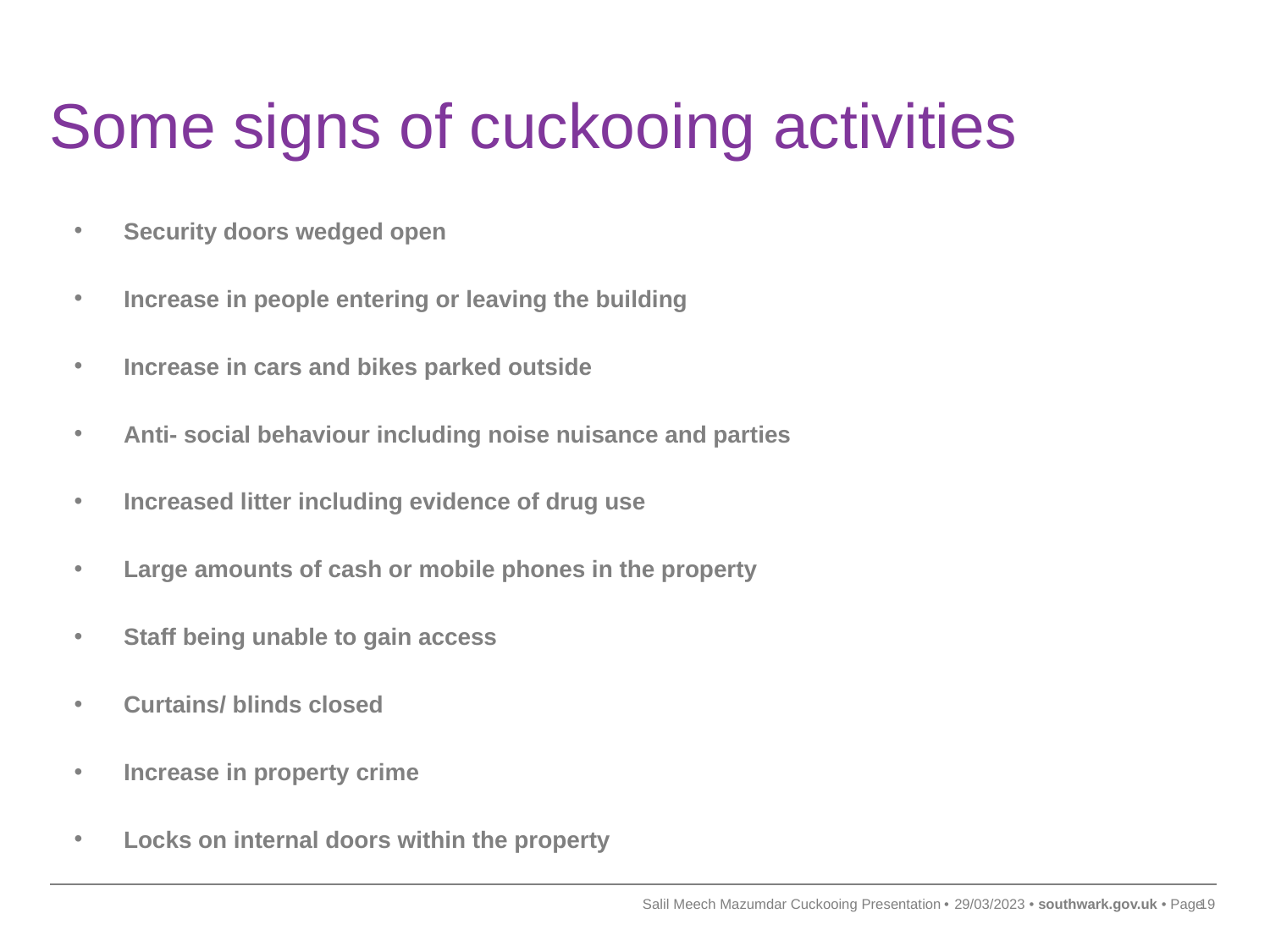

# Some signs of cuckooing activities
Security doors wedged open
Increase in people entering or leaving the building
Increase in cars and bikes parked outside
Anti- social behaviour including noise nuisance and parties
Increased litter including evidence of drug use
Large amounts of cash or mobile phones in the property
Staff being unable to gain access
Curtains/ blinds closed
Increase in property crime
Locks on internal doors within the property

Salil Meech Mazumdar Cuckooing Presentation
29/03/2023
19